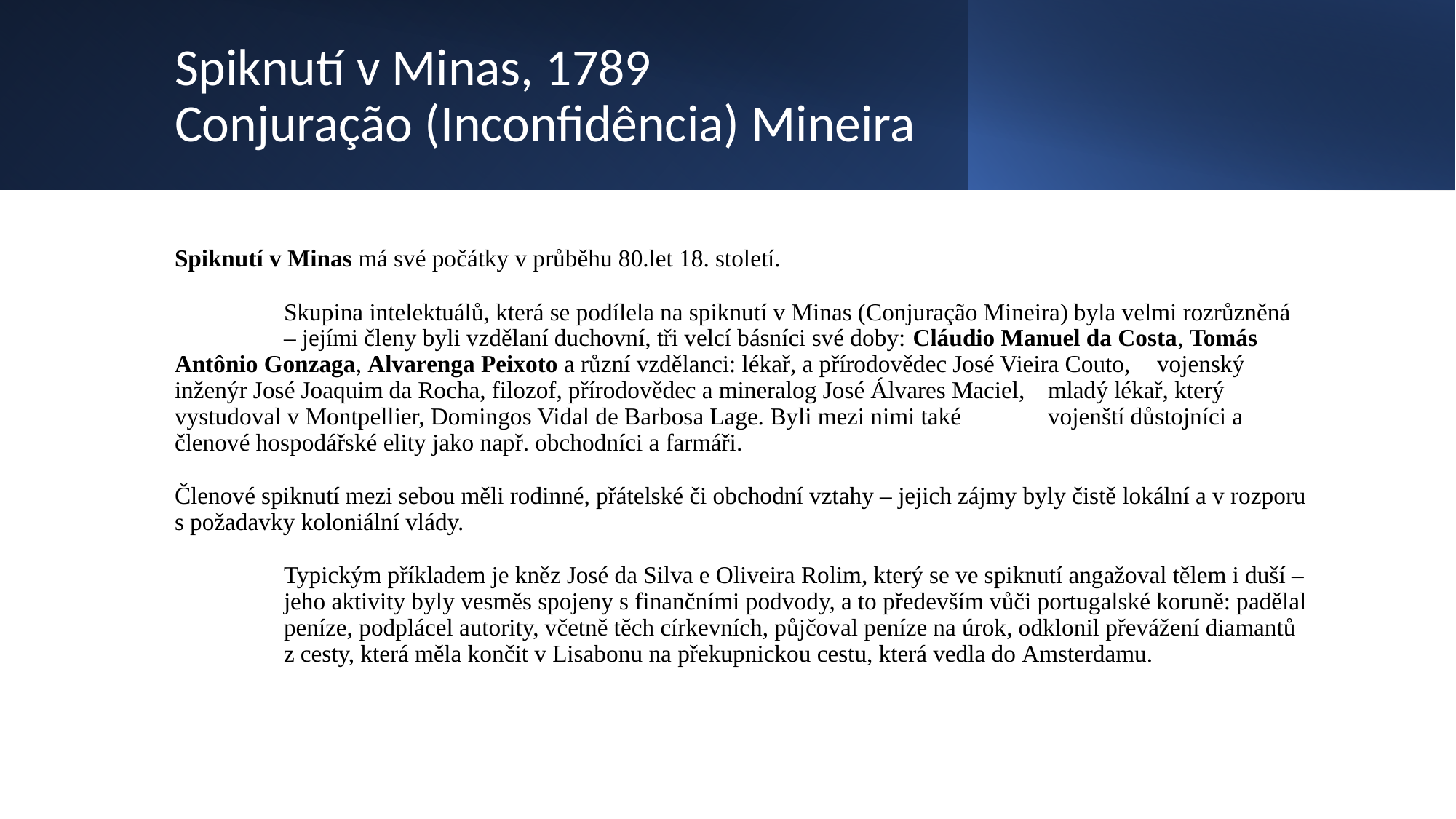

# Spiknutí v Minas, 1789 Conjuração (Inconfidência) Mineira
Spiknutí v Minas má své počátky v průběhu 80.let 18. století.
	Skupina intelektuálů, která se podílela na spiknutí v Minas (Conjuração Mineira) byla velmi rozrůzněná 	– jejími členy byli vzdělaní duchovní, tři velcí básníci své doby: Cláudio Manuel da Costa, Tomás 	Antônio Gonzaga, Alvarenga Peixoto a různí vzdělanci: lékař, a přírodovědec José Vieira Couto, 	vojenský inženýr José Joaquim da Rocha, filozof, přírodovědec a mineralog José Álvares Maciel, 	mladý lékař, který vystudoval v Montpellier, Domingos Vidal de Barbosa Lage. Byli mezi nimi také 	vojenští důstojníci a členové hospodářské elity jako např. obchodníci a farmáři.
Členové spiknutí mezi sebou měli rodinné, přátelské či obchodní vztahy – jejich zájmy byly čistě lokální a v rozporu s požadavky koloniální vlády.
	Typickým příkladem je kněz José da Silva e Oliveira Rolim, který se ve spiknutí angažoval tělem i duší – 	jeho aktivity byly vesměs spojeny s finančními podvody, a to především vůči portugalské koruně: padělal 	peníze, podplácel autority, včetně těch církevních, půjčoval peníze na úrok, odklonil převážení diamantů 	z cesty, která měla končit v Lisabonu na překupnickou cestu, která vedla do Amsterdamu.